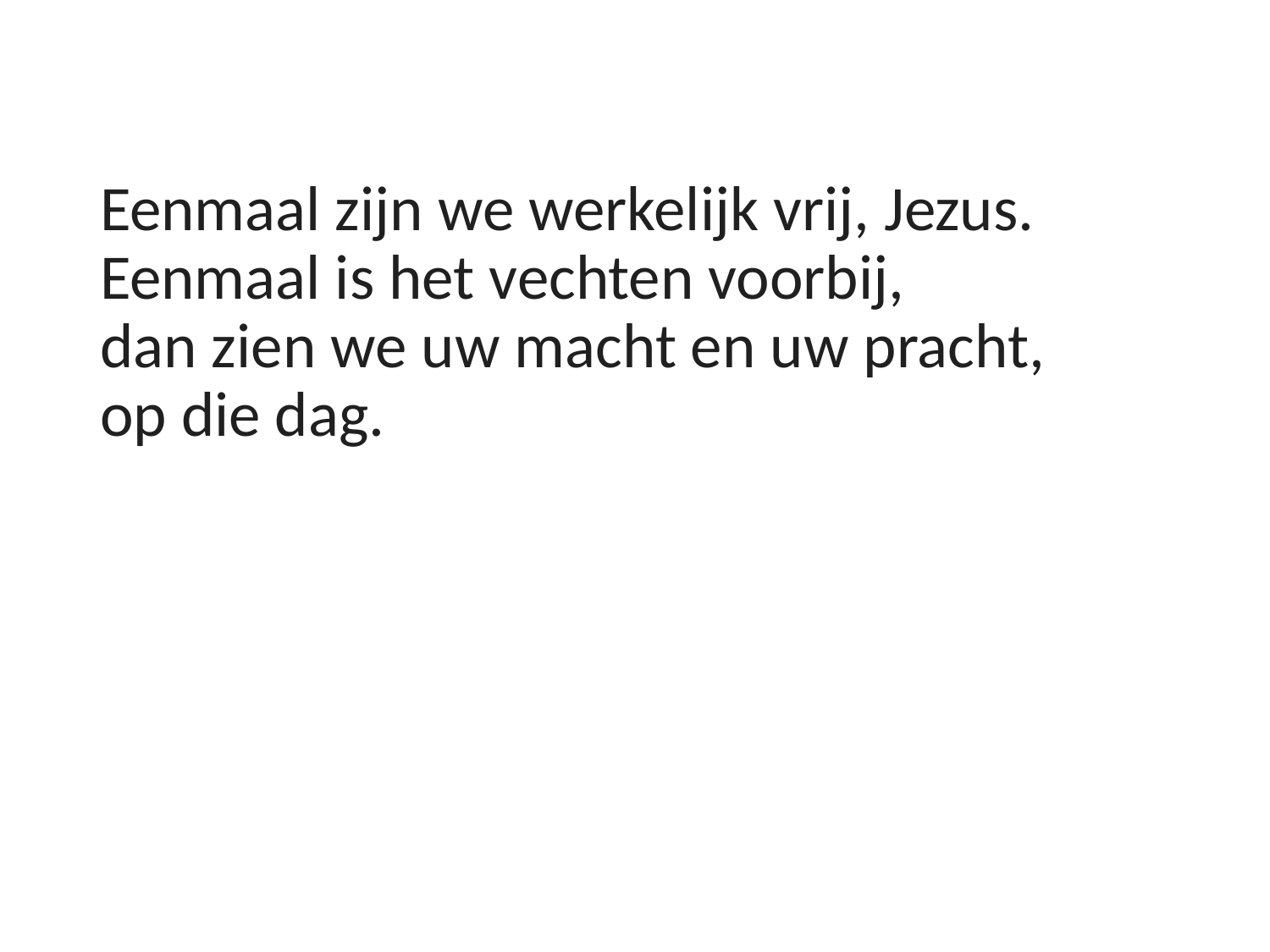

#
Eenmaal zijn we werkelijk vrij, Jezus.
Eenmaal is het vechten voorbij,
dan zien we uw macht en uw pracht,
op die dag.